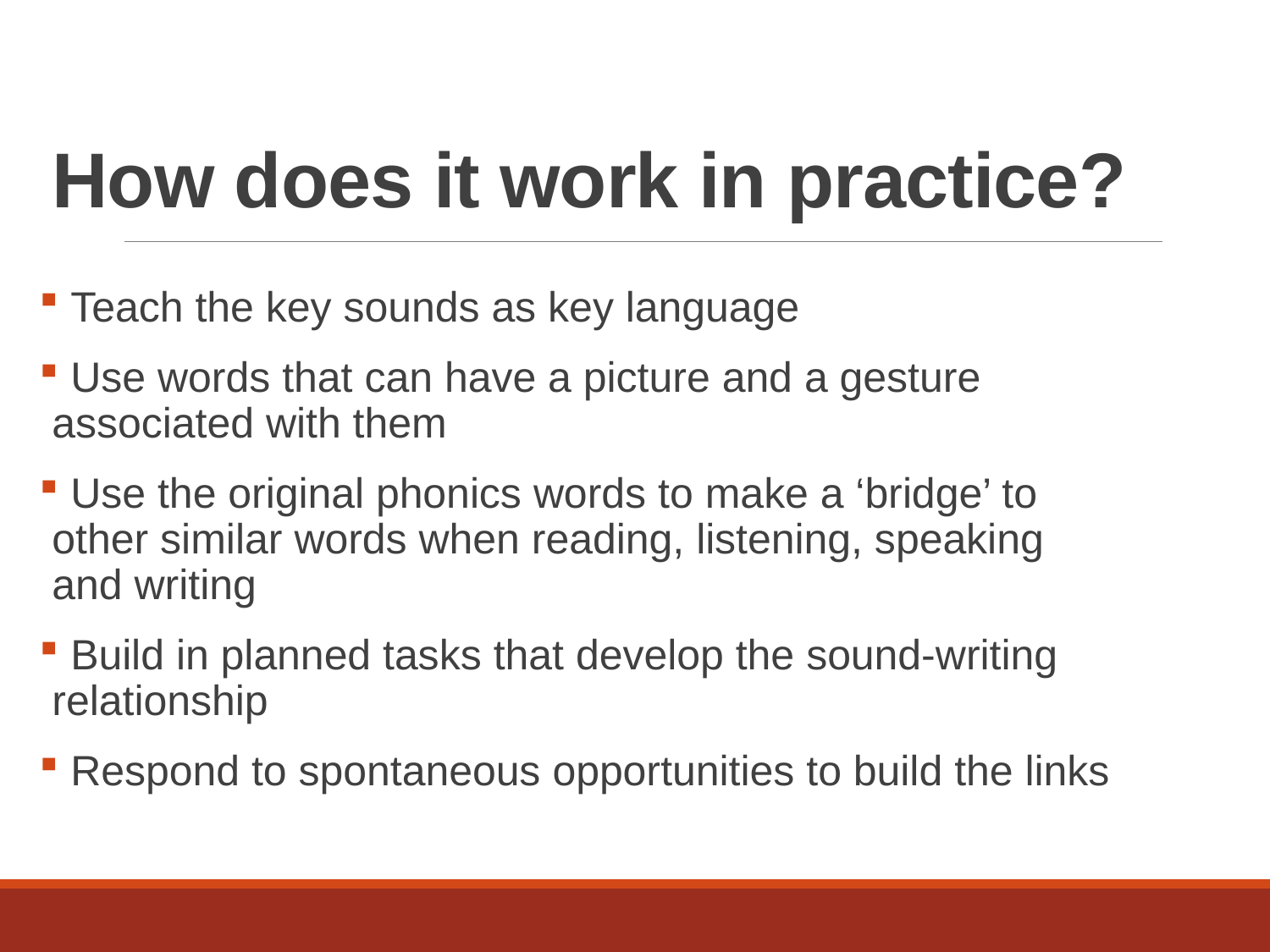

# How does it work in practice?
 Teach the key sounds as key language
 Use words that can have a picture and a gesture associated with them
 Use the original phonics words to make a ‘bridge’ to other similar words when reading, listening, speaking and writing
 Build in planned tasks that develop the sound-writing relationship
 Respond to spontaneous opportunities to build the links